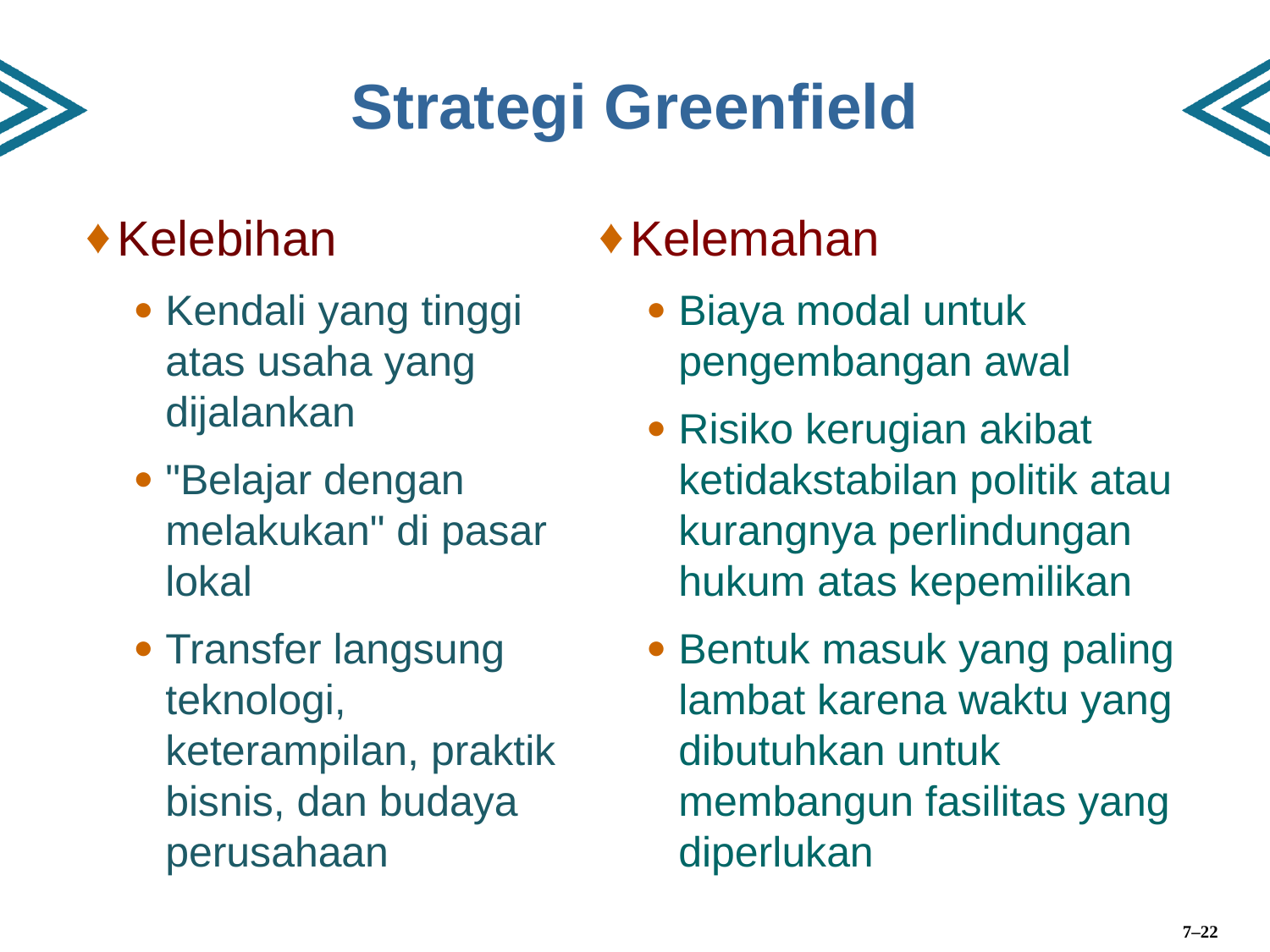

# Strategi Greenfield
Kelebihan
Kendali yang tinggi atas usaha yang dijalankan
"Belajar dengan melakukan" di pasar lokal
Transfer langsung teknologi, keterampilan, praktik bisnis, dan budaya perusahaan
Kelemahan
Biaya modal untuk pengembangan awal
Risiko kerugian akibat ketidakstabilan politik atau kurangnya perlindungan hukum atas kepemilikan
Bentuk masuk yang paling lambat karena waktu yang dibutuhkan untuk membangun fasilitas yang diperlukan
7–22